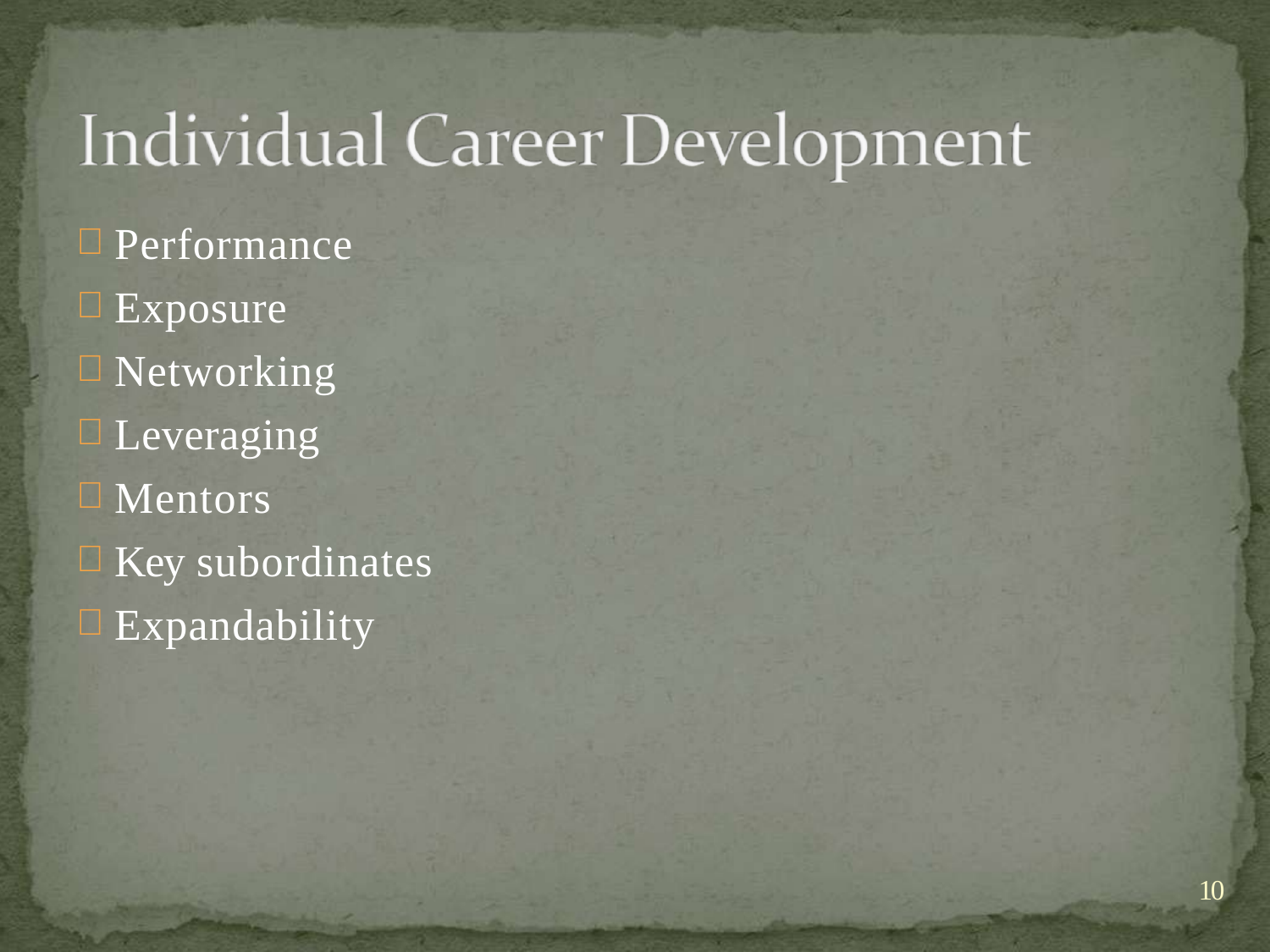

Performance
Exposure
Networking
Leveraging
Mentors
Key subordinates
Expandability
10